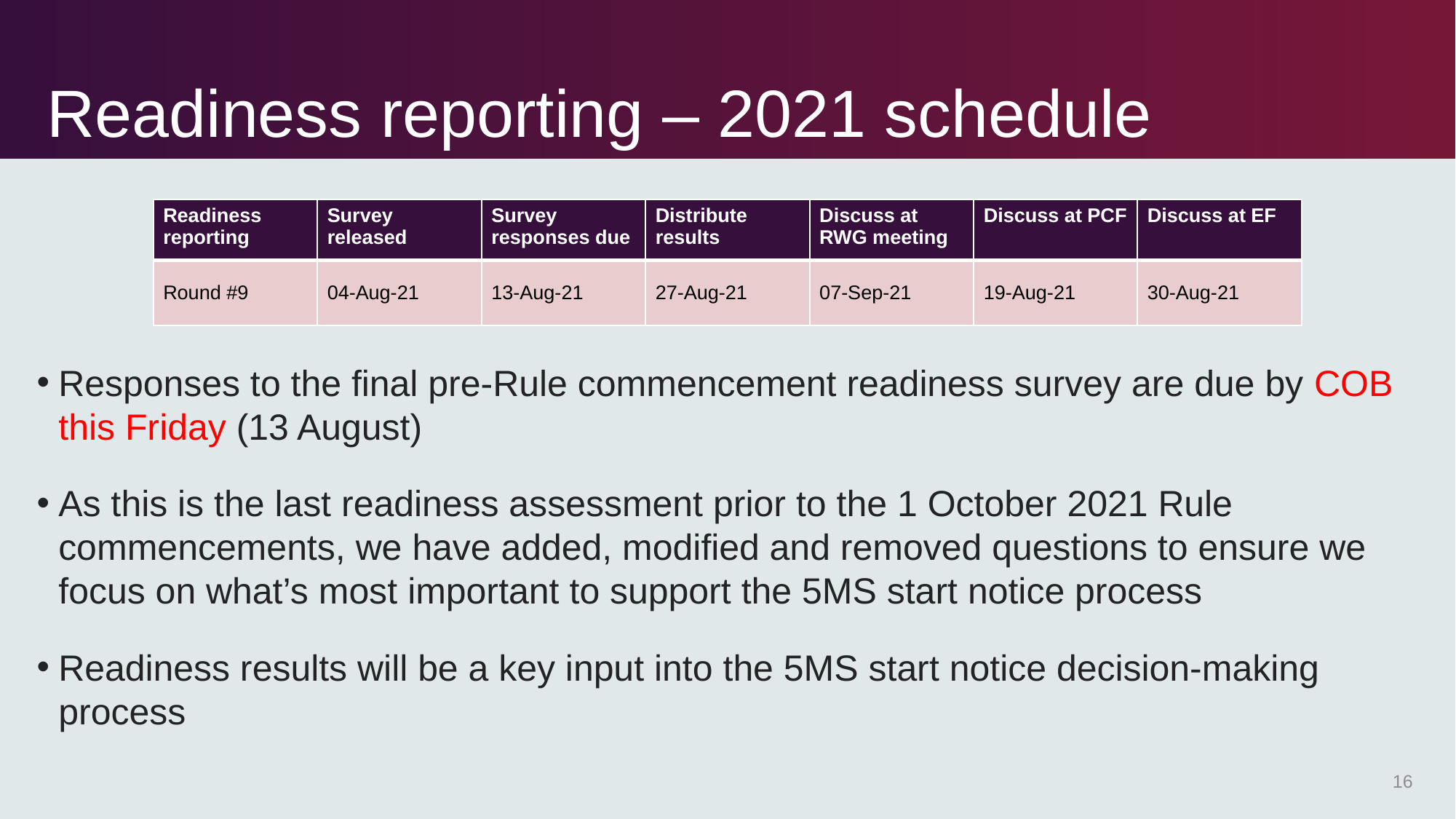

# Readiness reporting – 2021 schedule
| Readiness reporting | Survey released | Survey responses due | Distribute results | Discuss at RWG meeting | Discuss at PCF | Discuss at EF |
| --- | --- | --- | --- | --- | --- | --- |
| Round #9 | 04-Aug-21 | 13-Aug-21 | 27-Aug-21 | 07-Sep-21 | 19-Aug-21 | 30-Aug-21 |
Responses to the final pre-Rule commencement readiness survey are due by COB this Friday (13 August)
As this is the last readiness assessment prior to the 1 October 2021 Rule commencements, we have added, modified and removed questions to ensure we focus on what’s most important to support the 5MS start notice process
Readiness results will be a key input into the 5MS start notice decision-making process

16